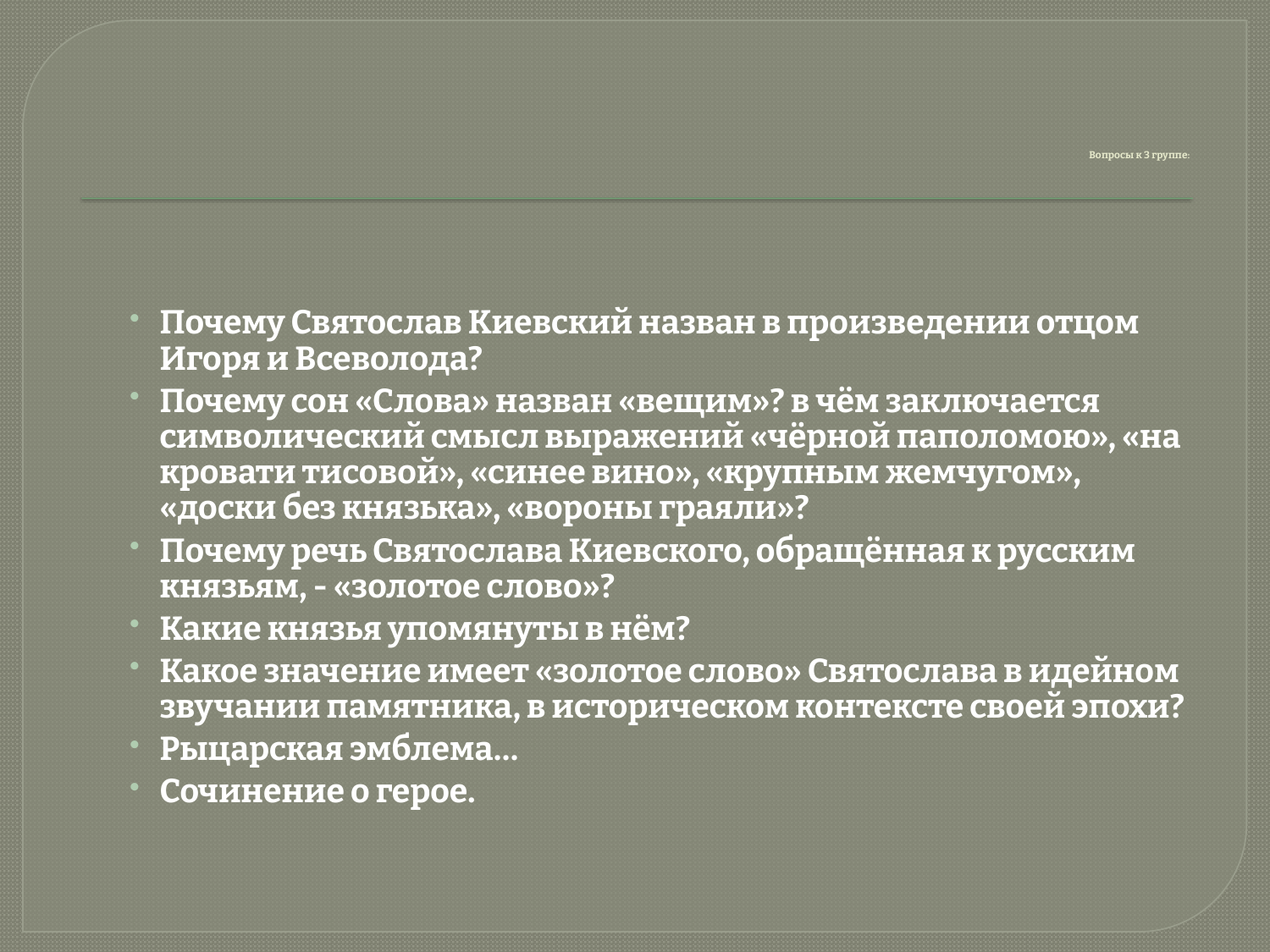

# Вопросы к 3 группе:

Почему Святослав Киевский назван в произведении отцом Игоря и Всеволода?
Почему сон «Слова» назван «вещим»? в чём заключается символический смысл выражений «чёрной паполомою», «на кровати тисовой», «синее вино», «крупным жемчугом», «доски без князька», «вороны граяли»?
Почему речь Святослава Киевского, обращённая к русским князьям, - «золотое слово»?
Какие князья упомянуты в нём?
Какое значение имеет «золотое слово» Святослава в идейном звучании памятника, в историческом контексте своей эпохи?
Рыцарская эмблема…
Сочинение о герое.